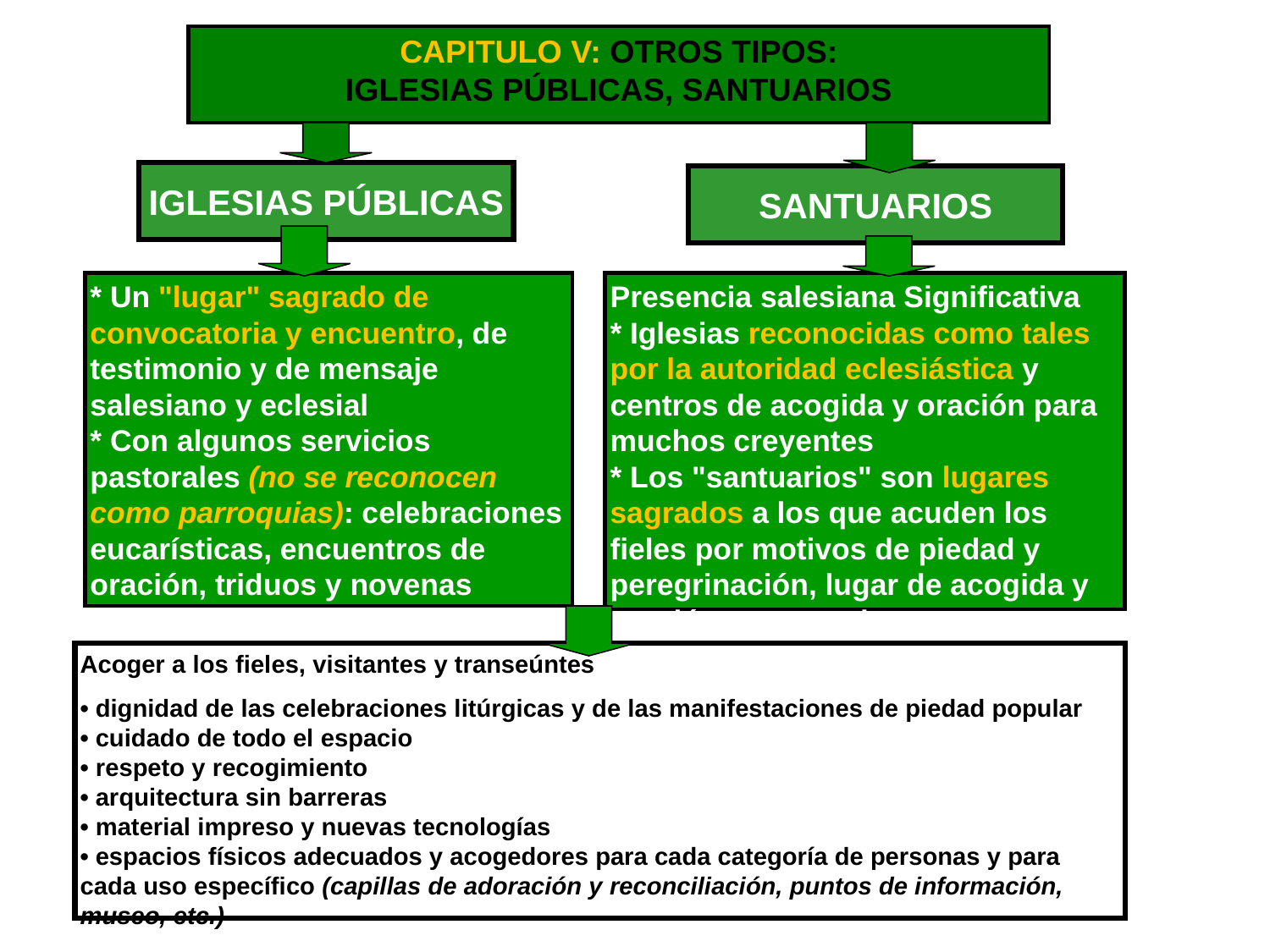

CAPITULO V: OTROS TIPOS:
IGLESIAS PÚBLICAS, SANTUARIOS

IGLESIAS PÚBLICAS
SANTUARIOS

* Un "lugar" sagrado de convocatoria y encuentro, de testimonio y de mensaje
salesiano y eclesial
* Con algunos servicios pastorales (no se reconocen como parroquias): celebraciones eucarísticas, encuentros de oración, triduos y novenas
Presencia salesiana Significativa
* Iglesias reconocidas como tales por la autoridad eclesiástica y centros de acogida y oración para muchos creyentes
* Los "santuarios" son lugares sagrados a los que acuden los fieles por motivos de piedad y peregrinación, lugar de acogida y oración para muchos creyentes

Acoger a los fieles, visitantes y transeúntes

• dignidad de las celebraciones litúrgicas y de las manifestaciones de piedad popular
• cuidado de todo el espacio
• respeto y recogimiento
• arquitectura sin barreras
• material impreso y nuevas tecnologías
• espacios físicos adecuados y acogedores para cada categoría de personas y para cada uso específico (capillas de adoración y reconciliación, puntos de información, museo, etc.)